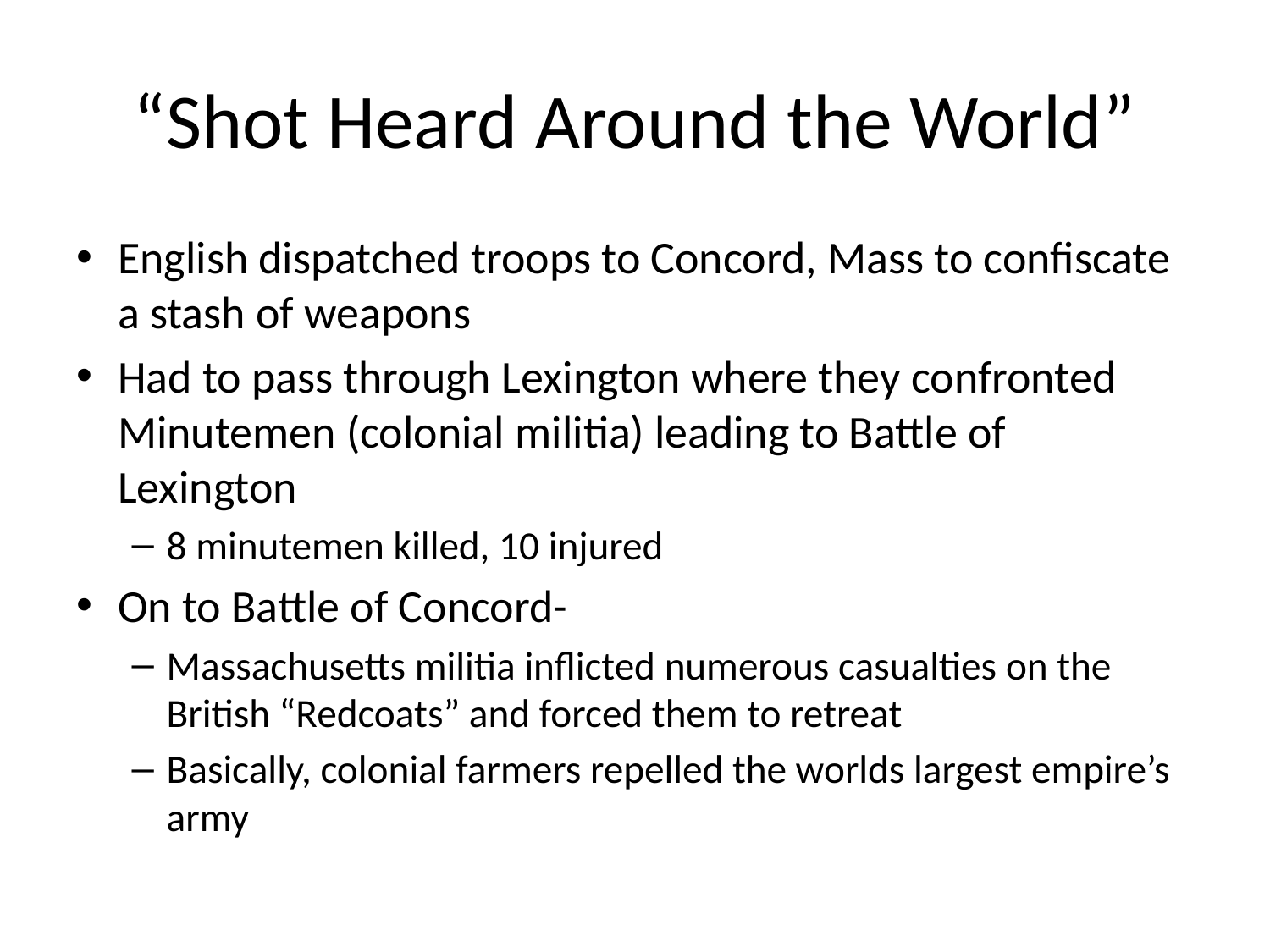

# “Shot Heard Around the World”
English dispatched troops to Concord, Mass to confiscate a stash of weapons
Had to pass through Lexington where they confronted Minutemen (colonial militia) leading to Battle of Lexington
8 minutemen killed, 10 injured
On to Battle of Concord-
Massachusetts militia inflicted numerous casualties on the British “Redcoats” and forced them to retreat
Basically, colonial farmers repelled the worlds largest empire’s army